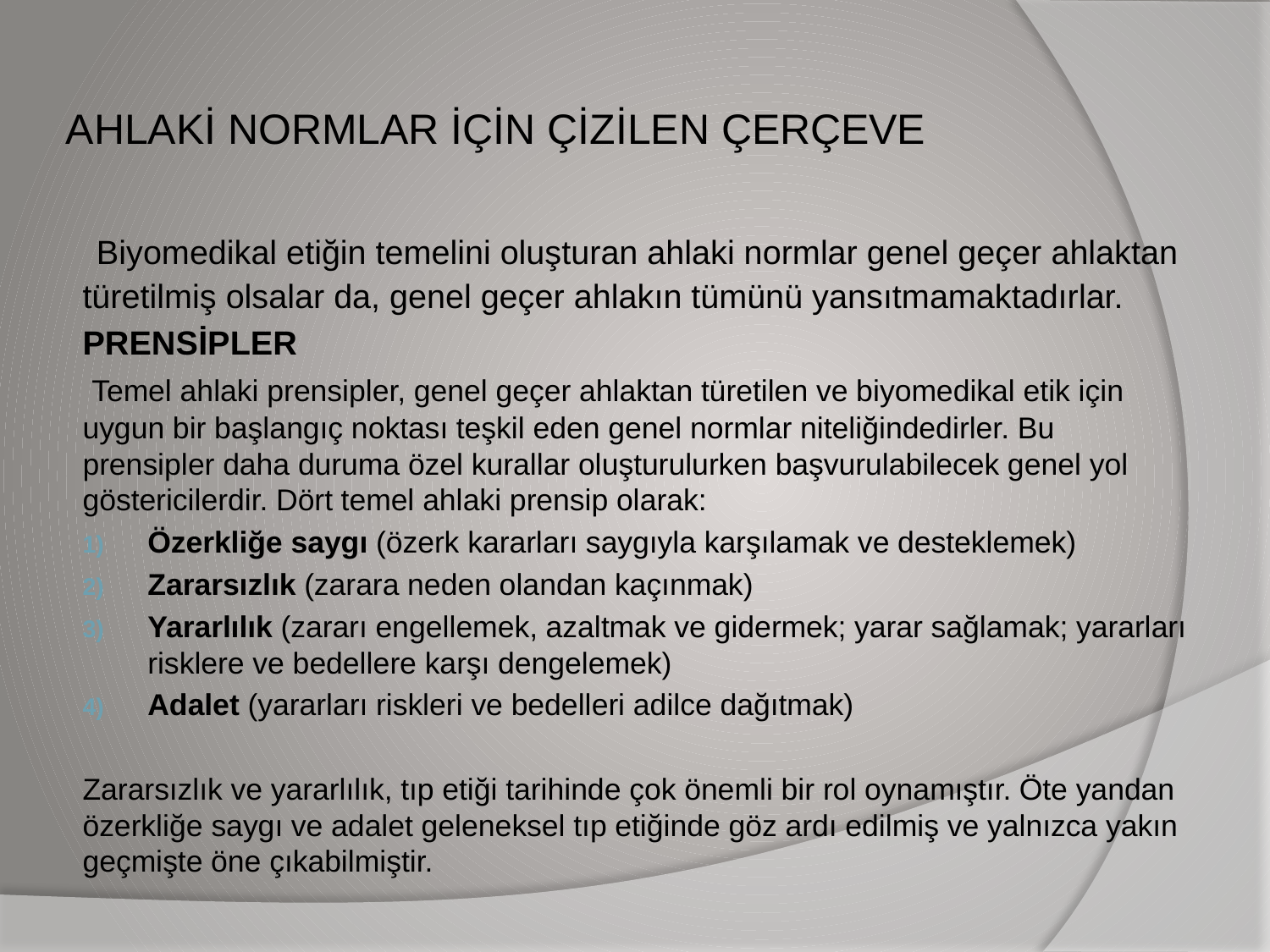

# AHLAKİ NORMLAR İÇİN ÇİZİLEN ÇERÇEVE
 Biyomedikal etiğin temelini oluşturan ahlaki normlar genel geçer ahlaktan türetilmiş olsalar da, genel geçer ahlakın tümünü yansıtmamaktadırlar.
PRENSİPLER
 Temel ahlaki prensipler, genel geçer ahlaktan türetilen ve biyomedikal etik için uygun bir başlangıç noktası teşkil eden genel normlar niteliğindedirler. Bu prensipler daha duruma özel kurallar oluşturulurken başvurulabilecek genel yol göstericilerdir. Dört temel ahlaki prensip olarak:
Özerkliğe saygı (özerk kararları saygıyla karşılamak ve desteklemek)
Zararsızlık (zarara neden olandan kaçınmak)
Yararlılık (zararı engellemek, azaltmak ve gidermek; yarar sağlamak; yararları risklere ve bedellere karşı dengelemek)
Adalet (yararları riskleri ve bedelleri adilce dağıtmak)

Zararsızlık ve yararlılık, tıp etiği tarihinde çok önemli bir rol oynamıştır. Öte yandan özerkliğe saygı ve adalet geleneksel tıp etiğinde göz ardı edilmiş ve yalnızca yakın geçmişte öne çıkabilmiştir.